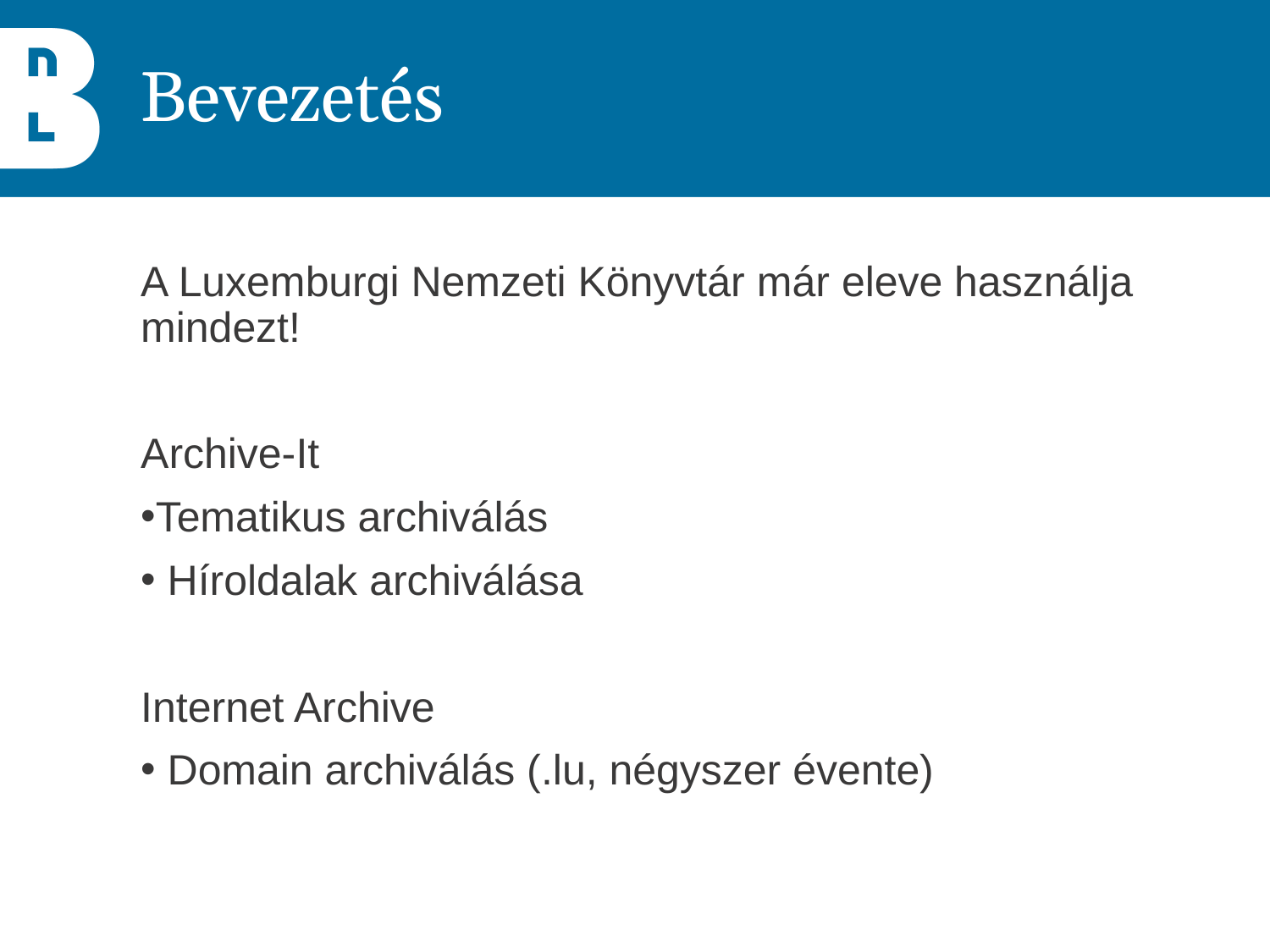

# Bevezetés
A Luxemburgi Nemzeti Könyvtár már eleve használja mindezt!

Archive-It
Tematikus archiválás
 Híroldalak archiválása

Internet Archive
 Domain archiválás (.lu, négyszer évente)